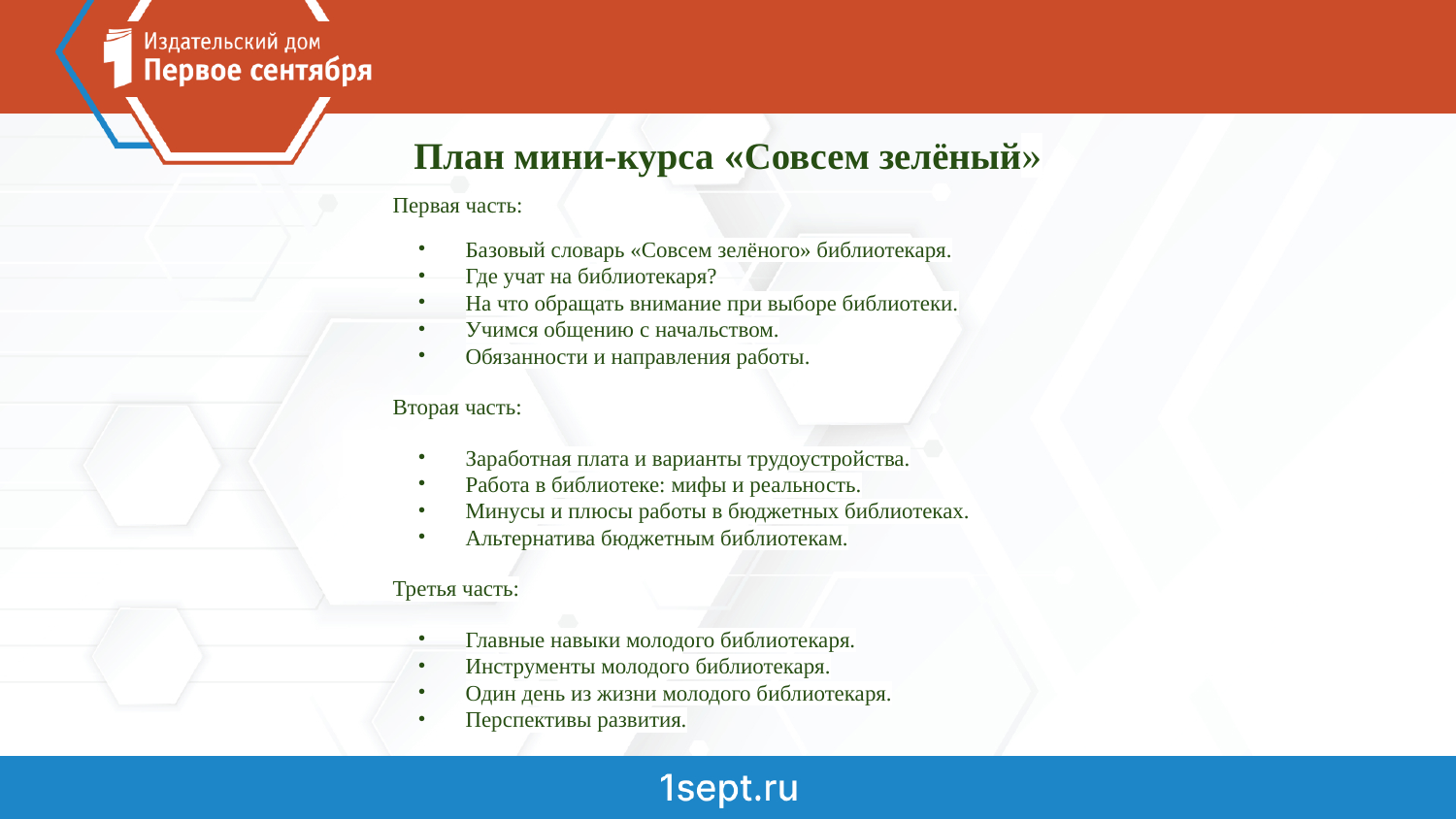

План мини-курса «Совсем зелёный»
Первая часть:

Базовый словарь «Совсем зелёного» библиотекаря.
Где учат на библиотекаря?
На что обращать внимание при выборе библиотеки.
Учимся общению с начальством.
Обязанности и направления работы.
Вторая часть:
Заработная плата и варианты трудоустройства.
Работа в библиотеке: мифы и реальность.
Минусы и плюсы работы в бюджетных библиотеках.
Альтернатива бюджетным библиотекам.
Третья часть:
Главные навыки молодого библиотекаря.
Инструменты молодого библиотекаря.
Один день из жизни молодого библиотекаря.
Перспективы развития.